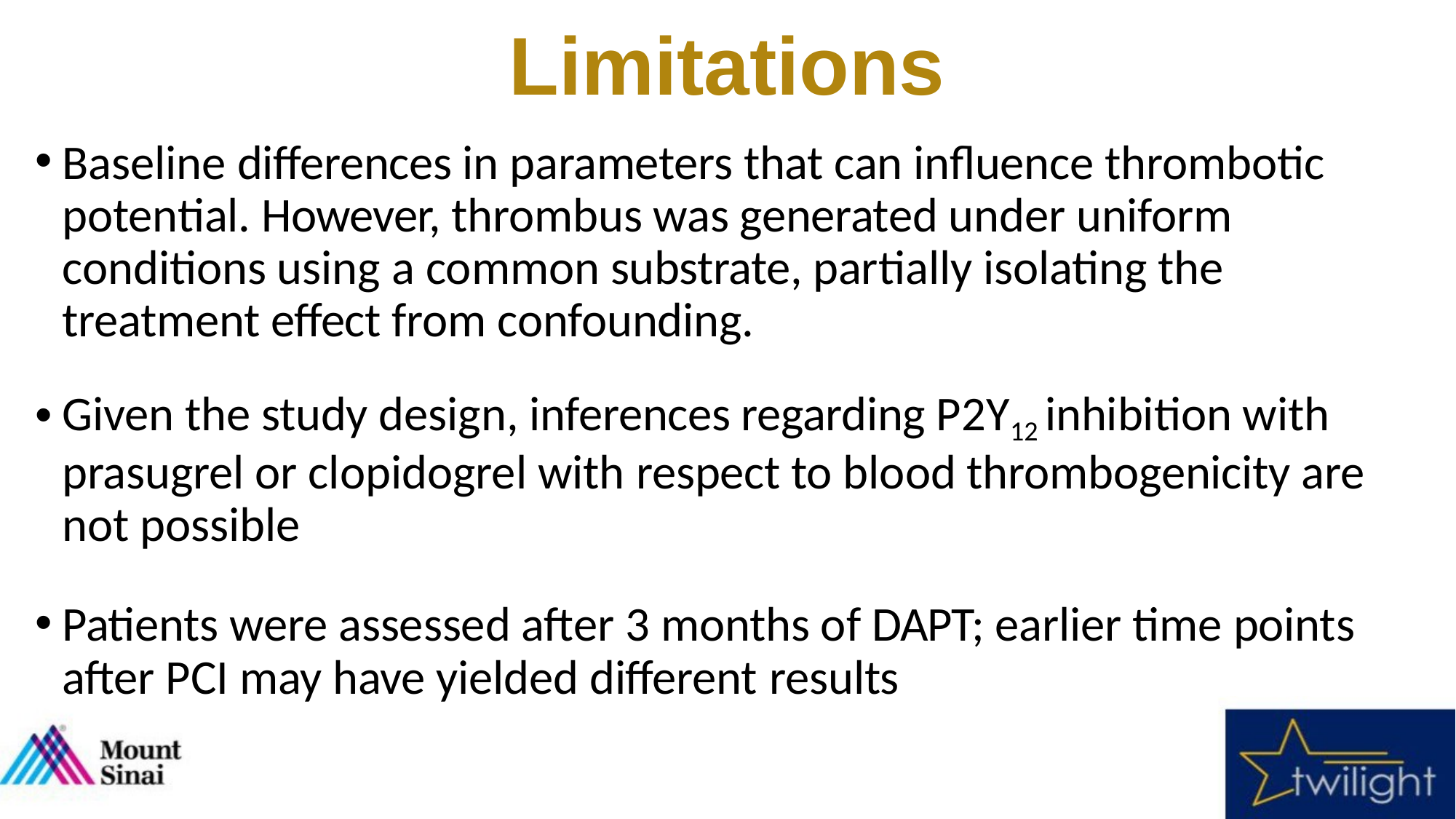

# Limitations
Baseline differences in parameters that can influence thrombotic  potential. However, thrombus was generated under uniform  conditions using a common substrate, partially isolating the  treatment effect from confounding.

Given the study design, inferences regarding P2Y12 inhibition with  prasugrel or clopidogrel with respect to blood thrombogenicity are  not possible

Patients were assessed after 3 months of DAPT; earlier time points  after PCI may have yielded different results